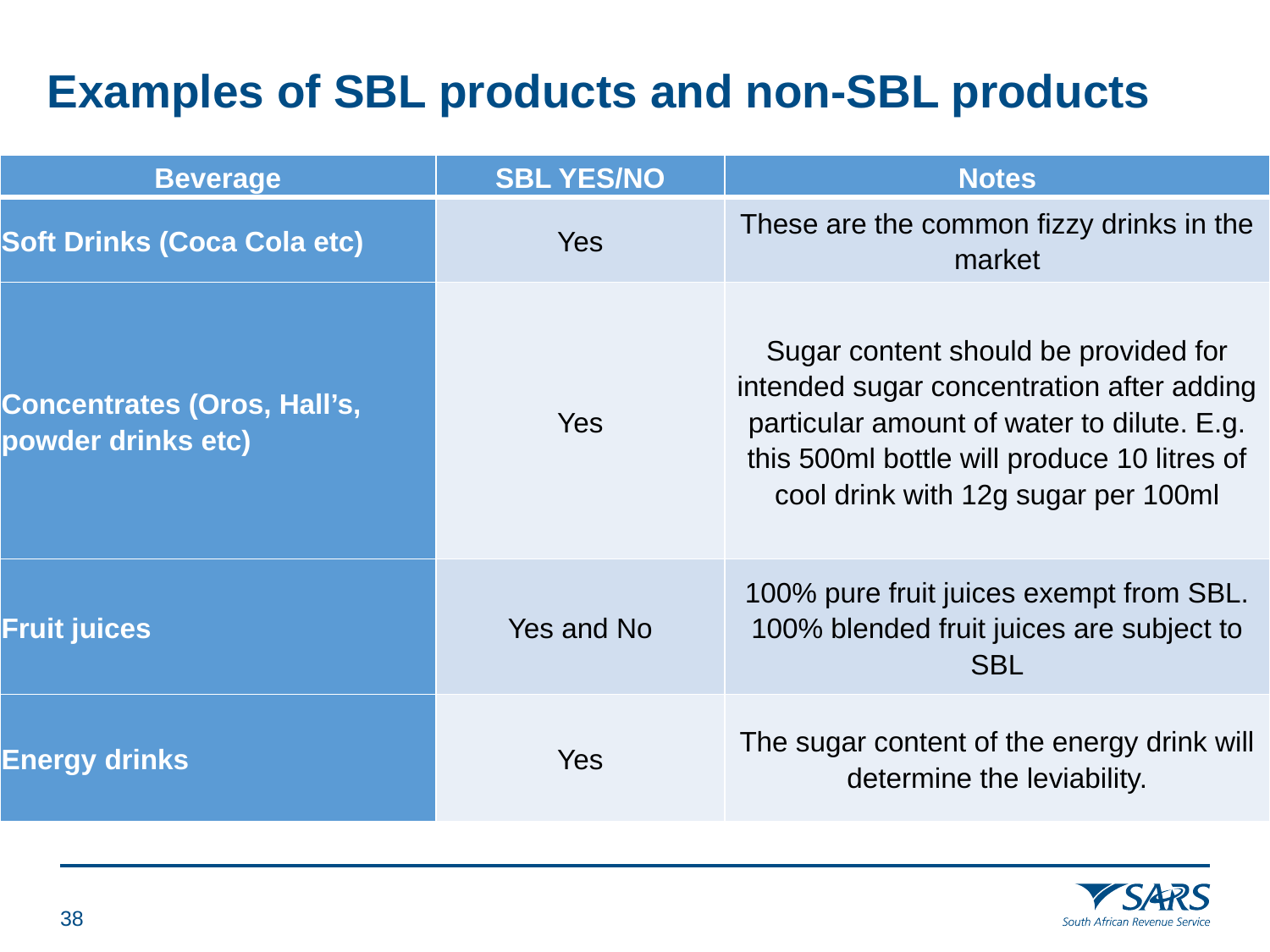

# Examples of SBL products and non-SBL products
| Beverage | SBL YES/NO | Notes |
| --- | --- | --- |
| Soft Drinks (Coca Cola etc) | Yes | These are the common fizzy drinks in the market |
| Concentrates (Oros, Hall’s, powder drinks etc) | Yes | Sugar content should be provided for intended sugar concentration after adding particular amount of water to dilute. E.g. this 500ml bottle will produce 10 litres of cool drink with 12g sugar per 100ml |
| Fruit juices | Yes and No | 100% pure fruit juices exempt from SBL. 100% blended fruit juices are subject to SBL |
| Energy drinks | Yes | The sugar content of the energy drink will determine the leviability. |
38